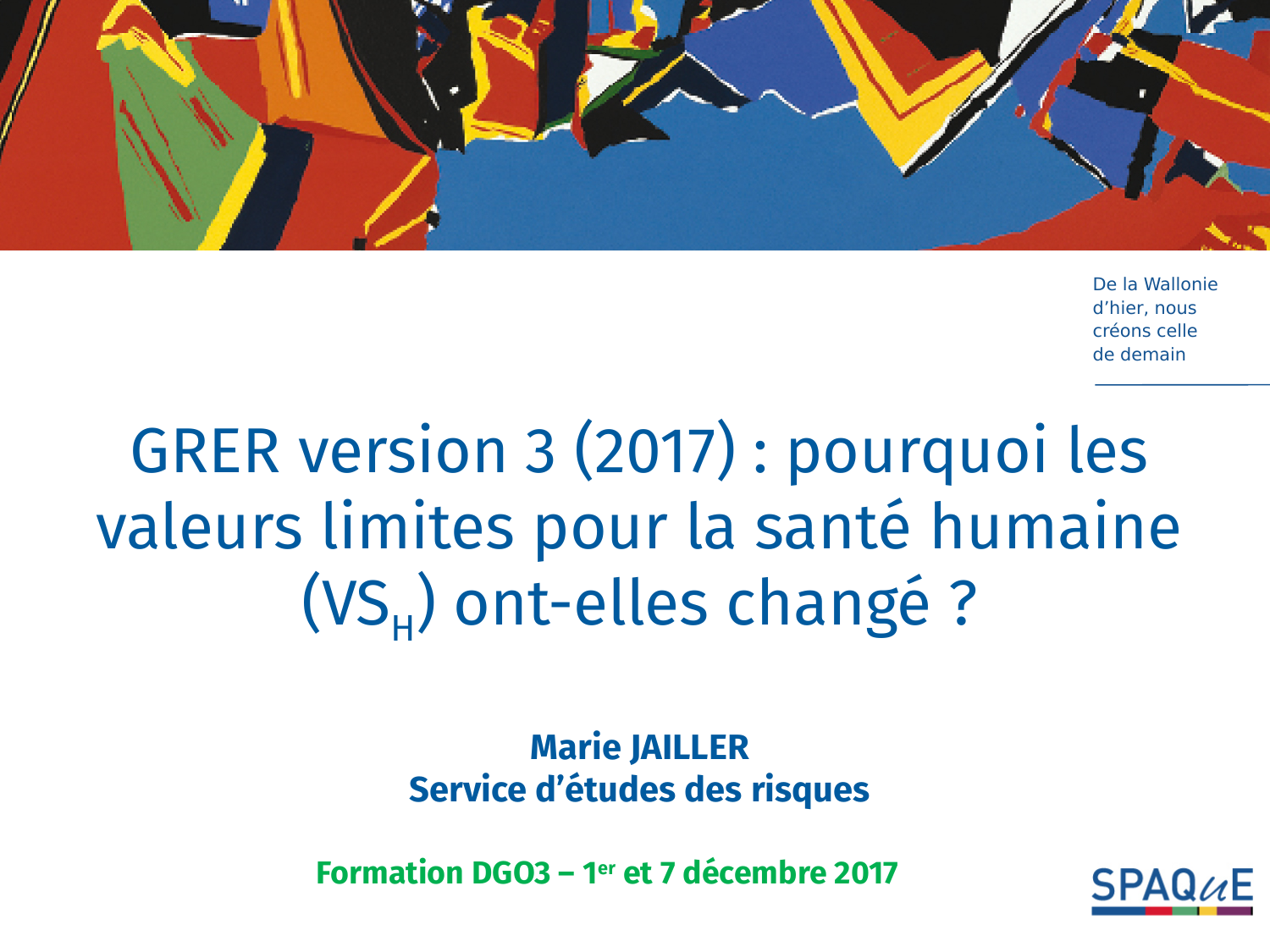

# GRER version 3 (2017) : pourquoi les valeurs limites pour la santé humaine (VSH) ont-elles changé ? Marie JAILLER Service d’études des risques
Formation DGO3 – 1er et 7 décembre 2017